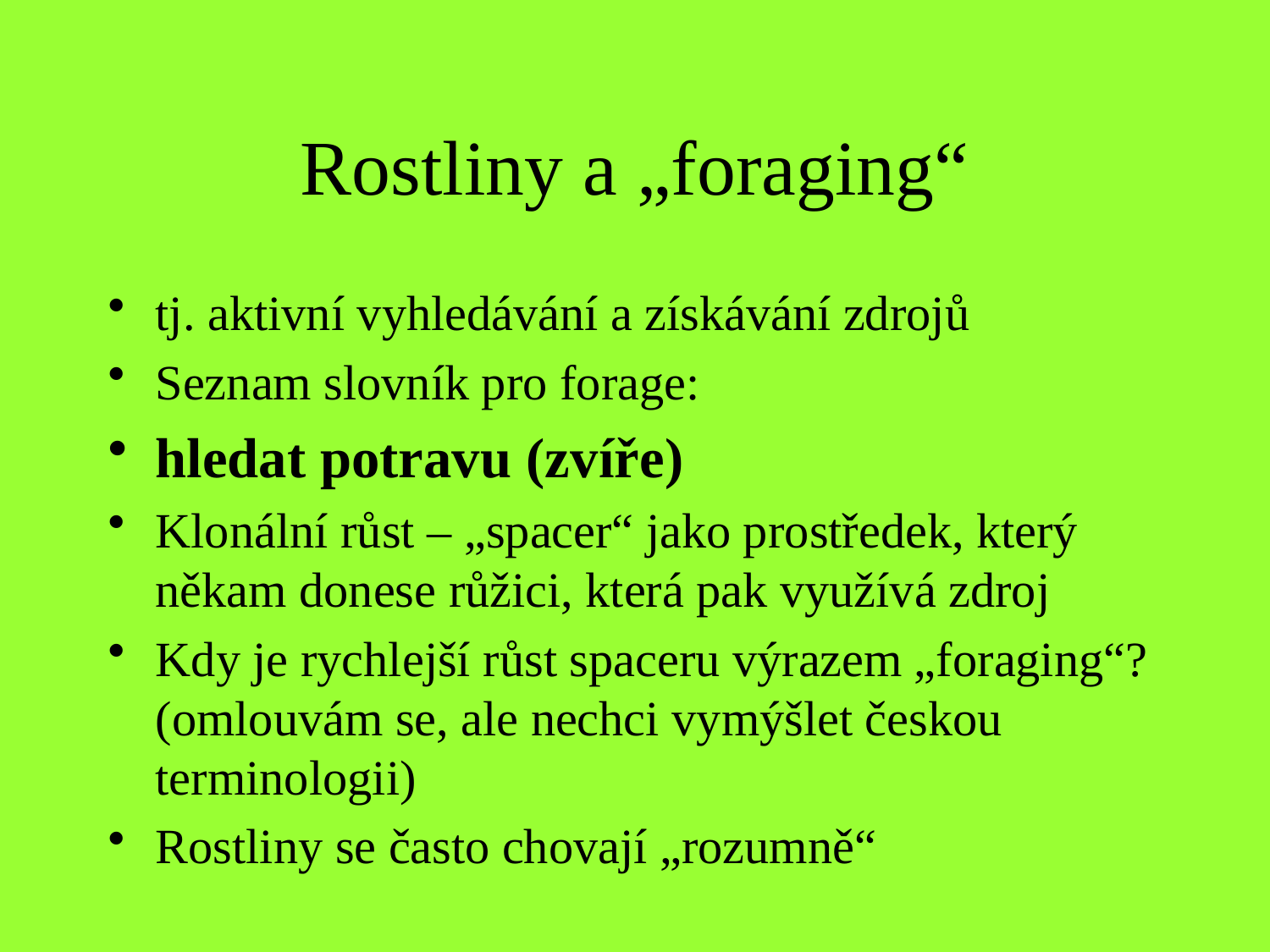

# Rostliny a „foraging“
tj. aktivní vyhledávání a získávání zdrojů
Seznam slovník pro forage:
hledat potravu (zvíře)
Klonální růst – „spacer“ jako prostředek, který někam donese růžici, která pak využívá zdroj
Kdy je rychlejší růst spaceru výrazem „foraging“? (omlouvám se, ale nechci vymýšlet českou terminologii)
Rostliny se často chovají „rozumně“